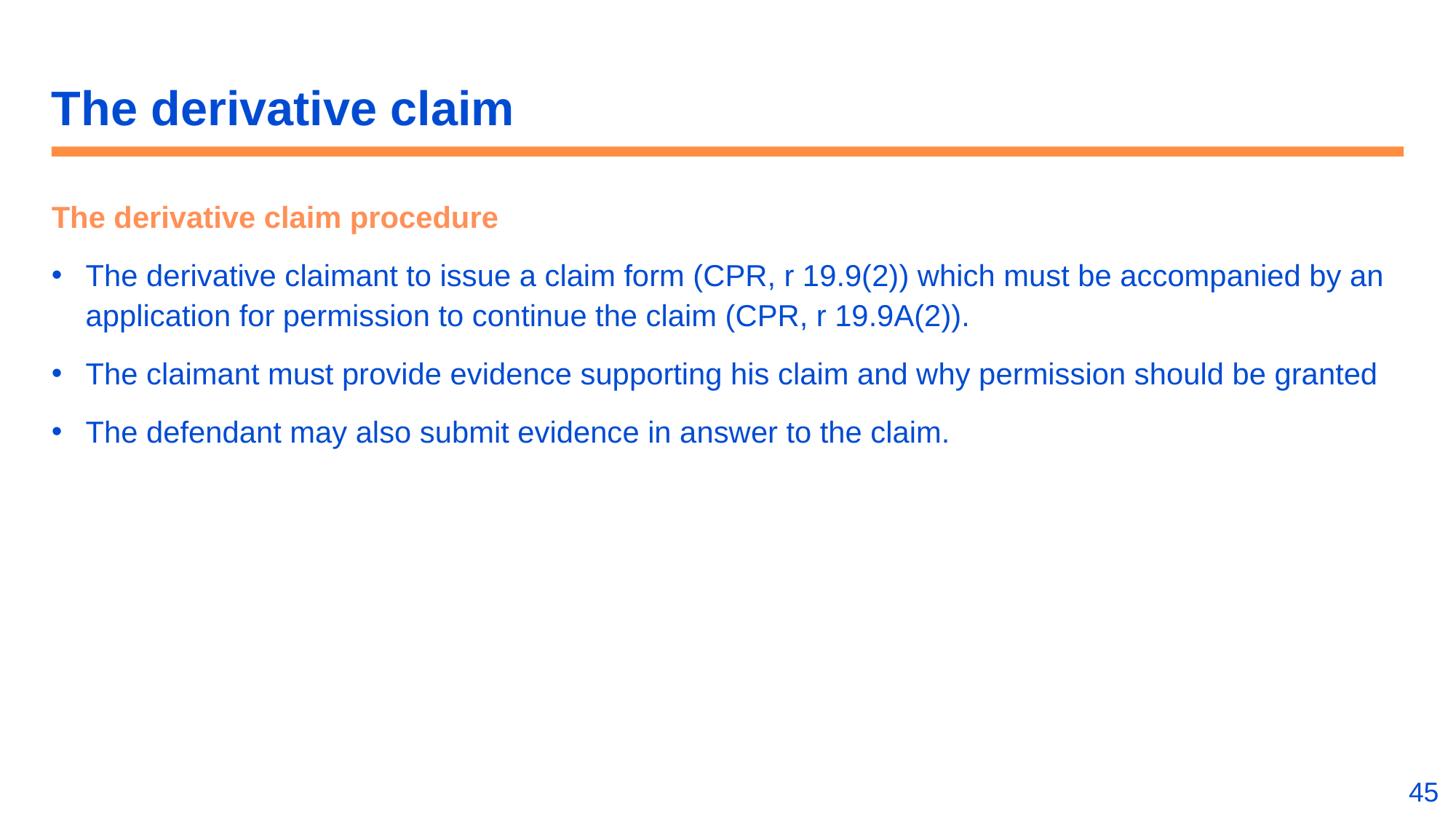

# The derivative claim
The derivative claim procedure
The derivative claimant to issue a claim form (CPR, r 19.9(2)) which must be accompanied by an application for permission to continue the claim (CPR, r 19.9A(2)).
The claimant must provide evidence supporting his claim and why permission should be granted
The defendant may also submit evidence in answer to the claim.